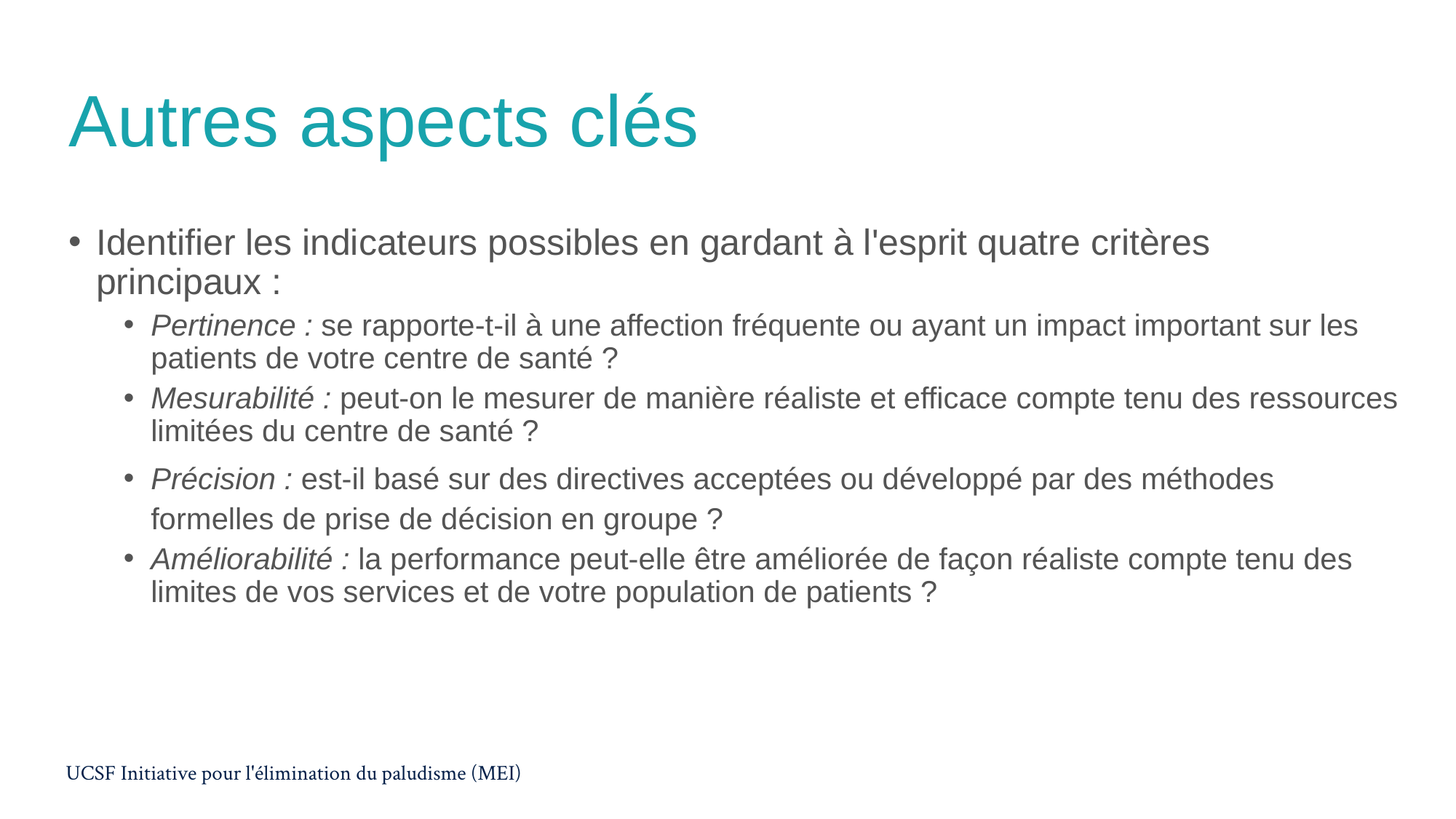

# Autres aspects clés
Identifier les indicateurs possibles en gardant à l'esprit quatre critères principaux :
Pertinence : se rapporte-t-il à une affection fréquente ou ayant un impact important sur les patients de votre centre de santé ?
Mesurabilité : peut-on le mesurer de manière réaliste et efficace compte tenu des ressources limitées du centre de santé ?
Précision : est-il basé sur des directives acceptées ou développé par des méthodes formelles de prise de décision en groupe ?
Améliorabilité : la performance peut-elle être améliorée de façon réaliste compte tenu des limites de vos services et de votre population de patients ?